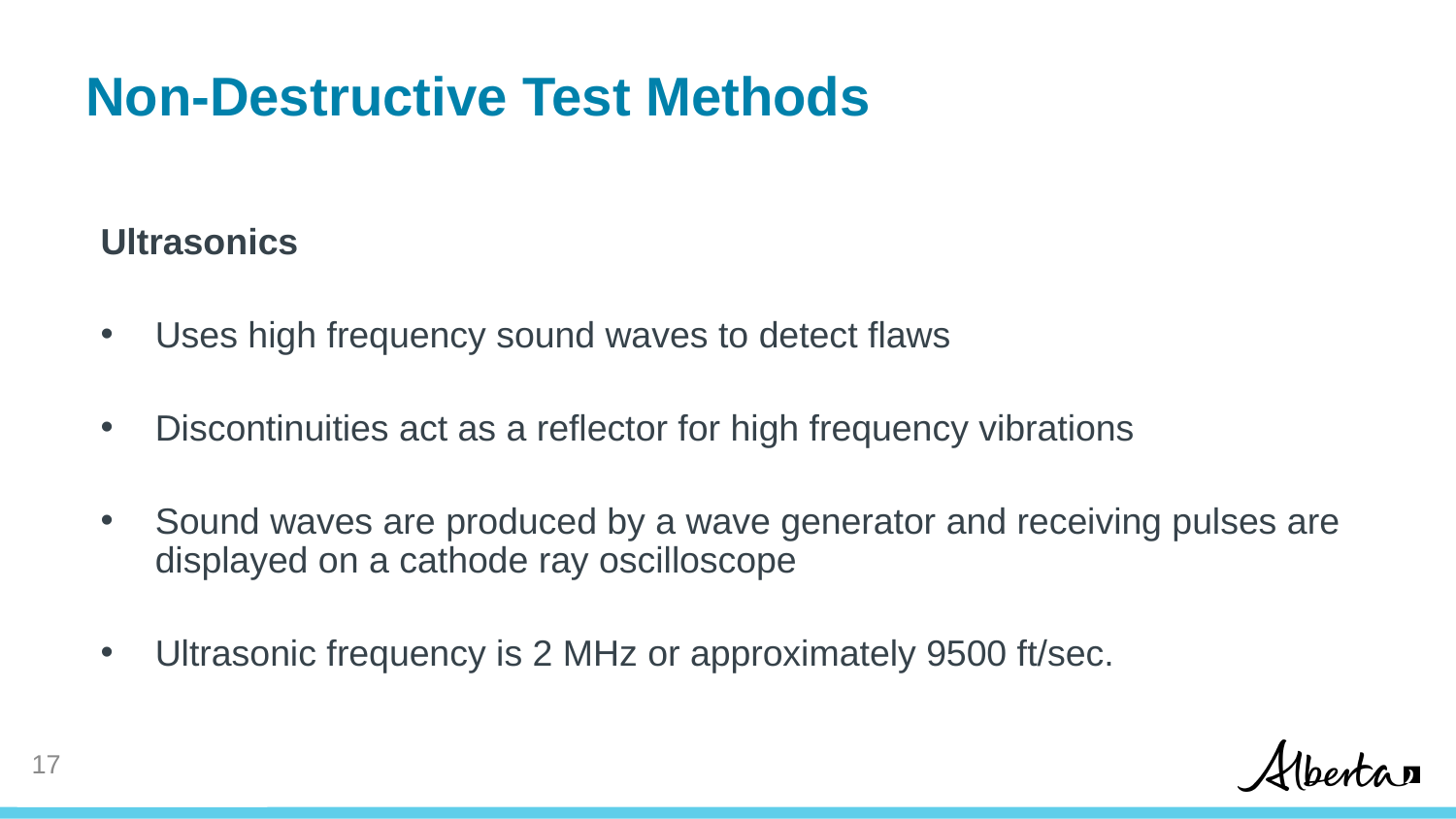

# Non-Destructive Test Methods
Ultrasonics

Uses high frequency sound waves to detect flaws

Discontinuities act as a reflector for high frequency vibrations

Sound waves are produced by a wave generator and receiving pulses are displayed on a cathode ray oscilloscope

Ultrasonic frequency is 2 MHz or approximately 9500 ft/sec.
17